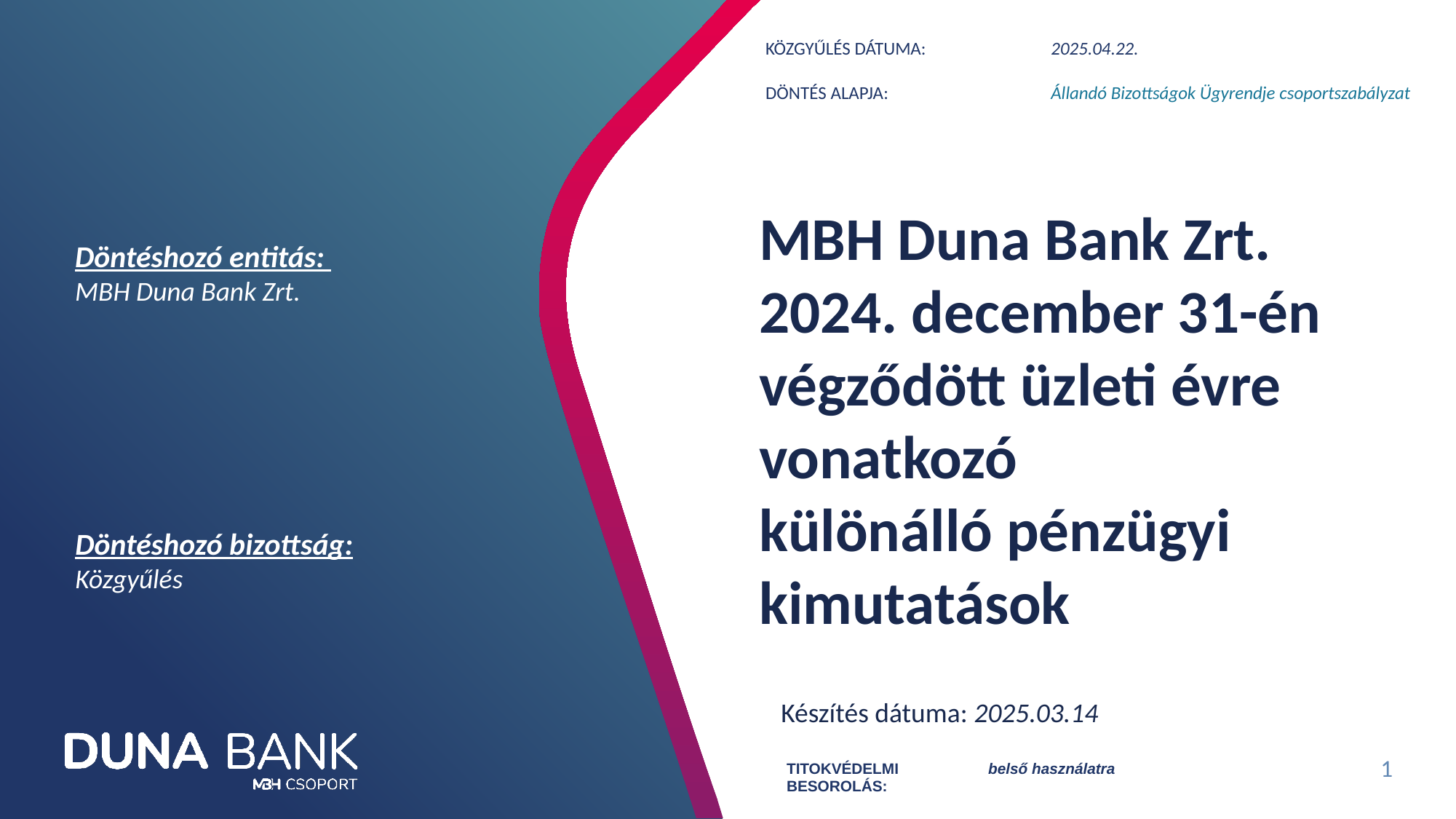

| KÖZGYŰLÉS DÁTUMA: | 2025.04.22. |
| --- | --- |
| DÖNTÉS ALAPJA: | Állandó Bizottságok Ügyrendje csoportszabályzat |
|  |  |
# MBH Duna Bank Zrt. 2024. december 31-én végződött üzleti évre vonatkozó különálló pénzügyi kimutatások
Döntéshozó entitás:
MBH Duna Bank Zrt.

Döntéshozó bizottság:
Közgyűlés

Készítés dátuma: 2025.03.14
| Titokvédelmi besorolás: | belső használatra |
| --- | --- |